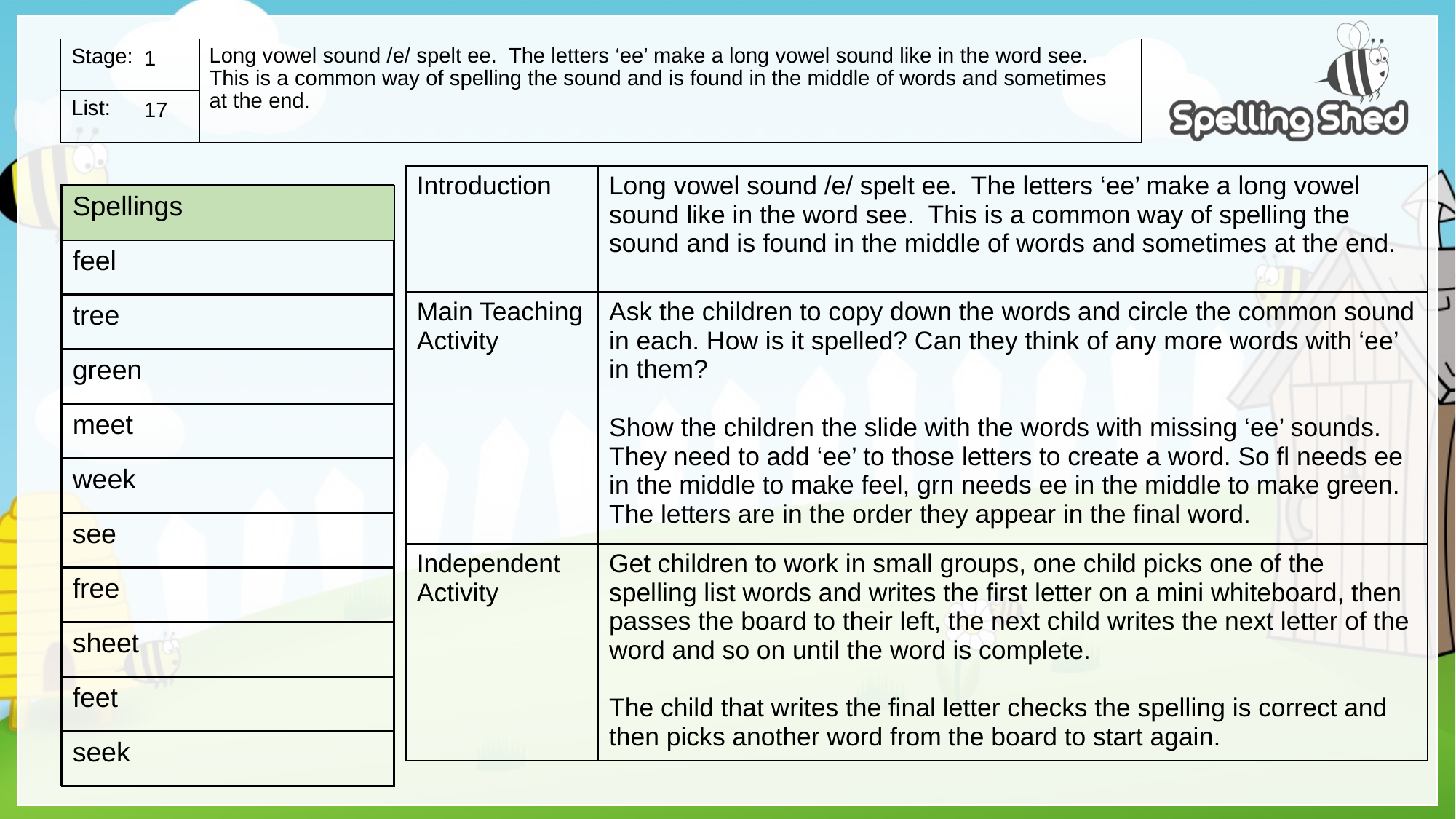

Long vowel sound /e/ spelt ee.  The letters ‘ee’ make a long vowel sound like in the word see.  This is a common way of spelling the sound and is found in the middle of words and sometimes at the end.

1
17
| Introduction | Long vowel sound /e/ spelt ee. The letters ‘ee’ make a long vowel sound like in the word see. This is a common way of spelling the sound and is found in the middle of words and sometimes at the end. |
| --- | --- |
| Main Teaching Activity | Ask the children to copy down the words and circle the common sound in each. How is it spelled? Can they think of any more words with ‘ee’ in them? Show the children the slide with the words with missing ‘ee’ sounds. They need to add ‘ee’ to those letters to create a word. So fl needs ee in the middle to make feel, grn needs ee in the middle to make green. The letters are in the order they appear in the final word. |
| Independent Activity | Get children to work in small groups, one child picks one of the spelling list words and writes the first letter on a mini whiteboard, then passes the board to their left, the next child writes the next letter of the word and so on until the word is complete. The child that writes the final letter checks the spelling is correct and then picks another word from the board to start again. |
| Spellings |
| --- |
| feel |
| tree |
| green |
| meet |
| week |
| see |
| free |
| sheet |
| feet |
| seek |